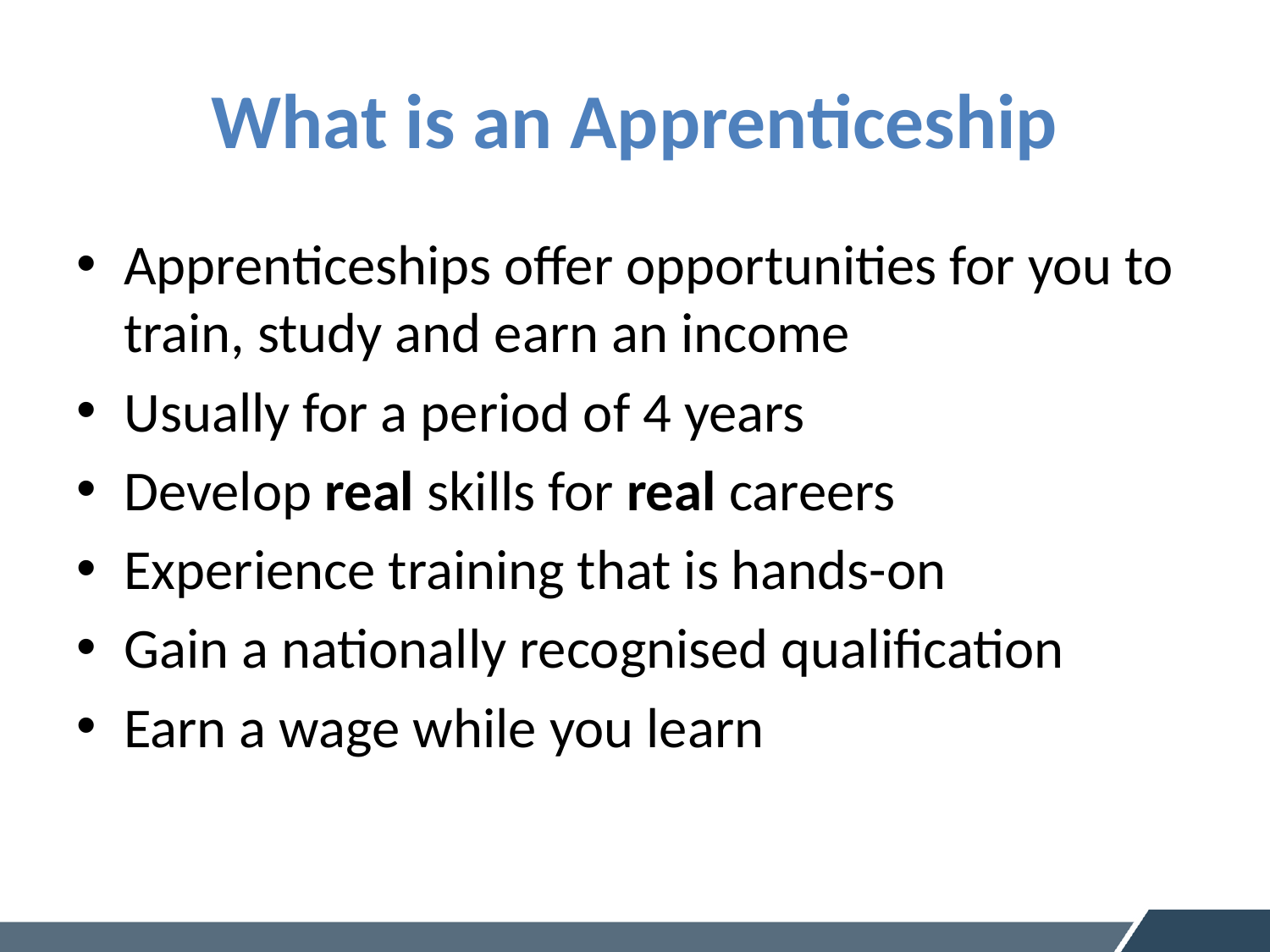

# What is an Apprenticeship
Apprenticeships offer opportunities for you to train, study and earn an income
Usually for a period of 4 years
Develop real skills for real careers
Experience training that is hands-on
Gain a nationally recognised qualification
Earn a wage while you learn